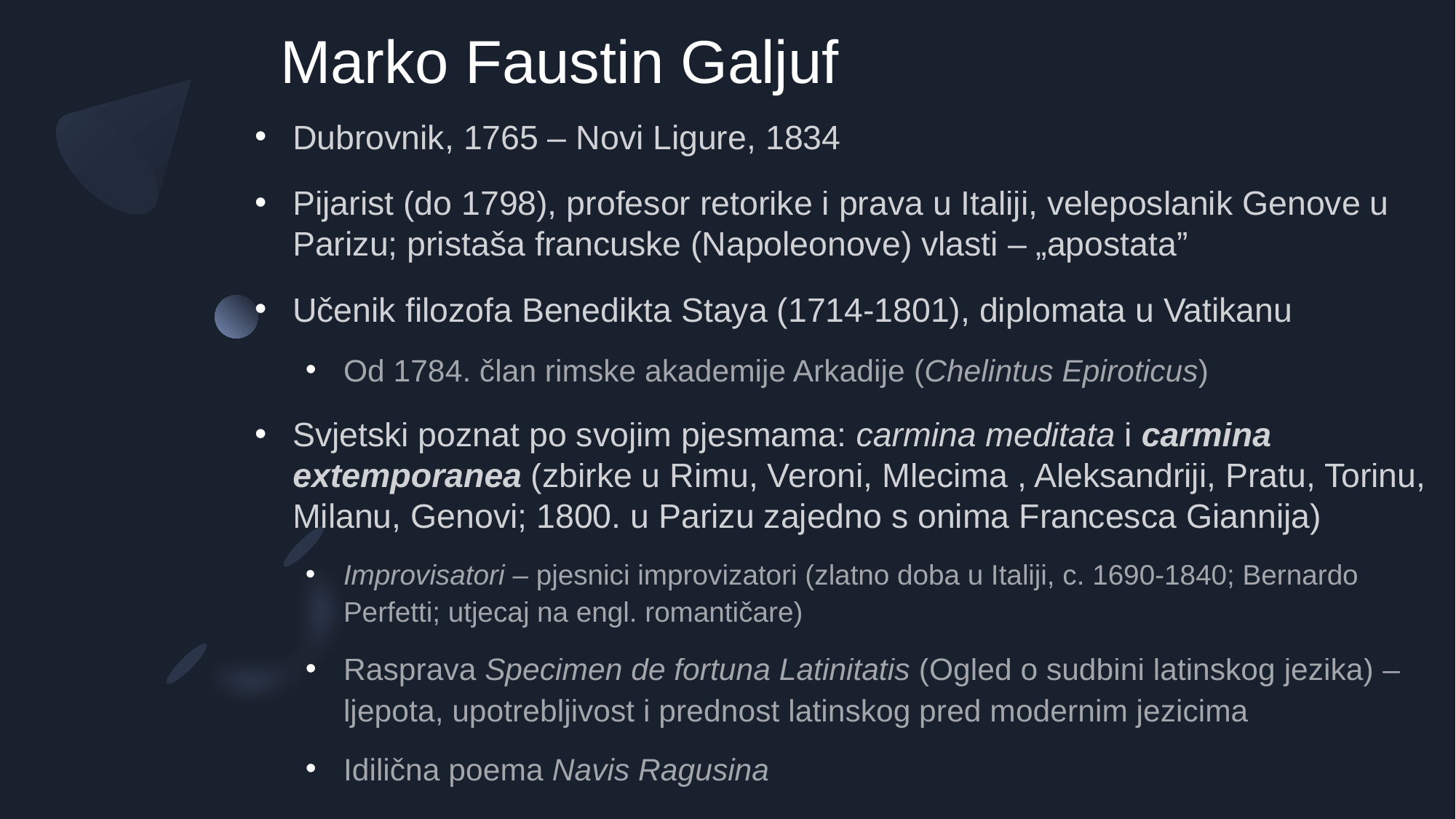

# Marko Faustin Galjuf
Dubrovnik, 1765 – Novi Ligure, 1834
Pijarist (do 1798), profesor retorike i prava u Italiji, veleposlanik Genove u Parizu; pristaša francuske (Napoleonove) vlasti – „apostata”
Učenik filozofa Benedikta Staya (1714-1801), diplomata u Vatikanu
Od 1784. član rimske akademije Arkadije (Chelintus Epiroticus)
Svjetski poznat po svojim pjesmama: carmina meditata i carmina extemporanea (zbirke u Rimu, Veroni, Mlecima , Aleksandriji, Pratu, Torinu, Milanu, Genovi; 1800. u Parizu zajedno s onima Francesca Giannija)
Improvisatori – pjesnici improvizatori (zlatno doba u Italiji, c. 1690-1840; Bernardo Perfetti; utjecaj na engl. romantičare)
Rasprava Specimen de fortuna Latinitatis (Ogled o sudbini latinskog jezika) – ljepota, upotrebljivost i prednost latinskog pred modernim jezicima
Idilična poema Navis Ragusina